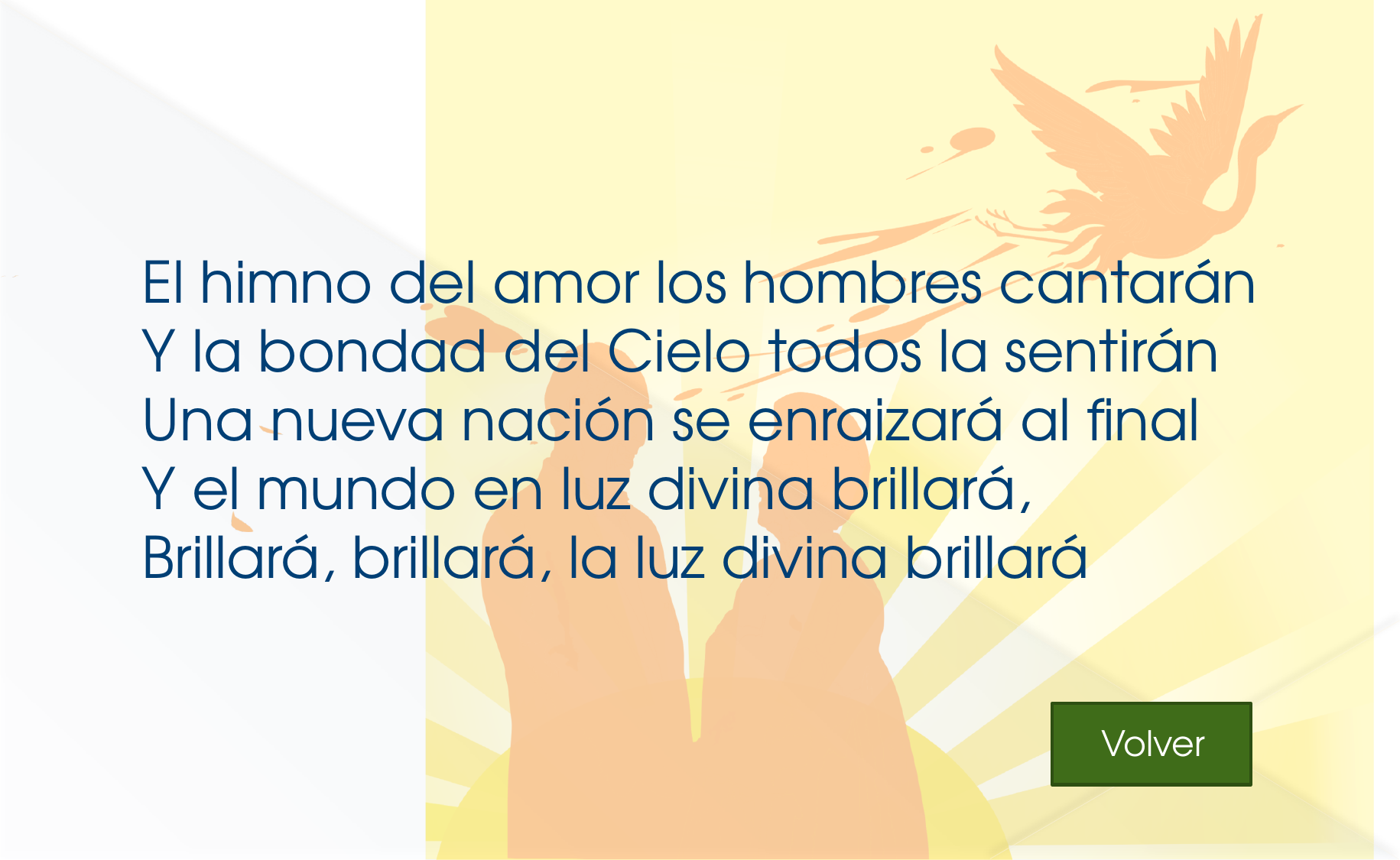

El himno del amor los hombres cantarán
Y la bondad del Cielo todos la sentirán
Una nueva nación se enraizará al final
Y el mundo en luz divina brillará,
Brillará, brillará, la luz divina brillará

 Volver